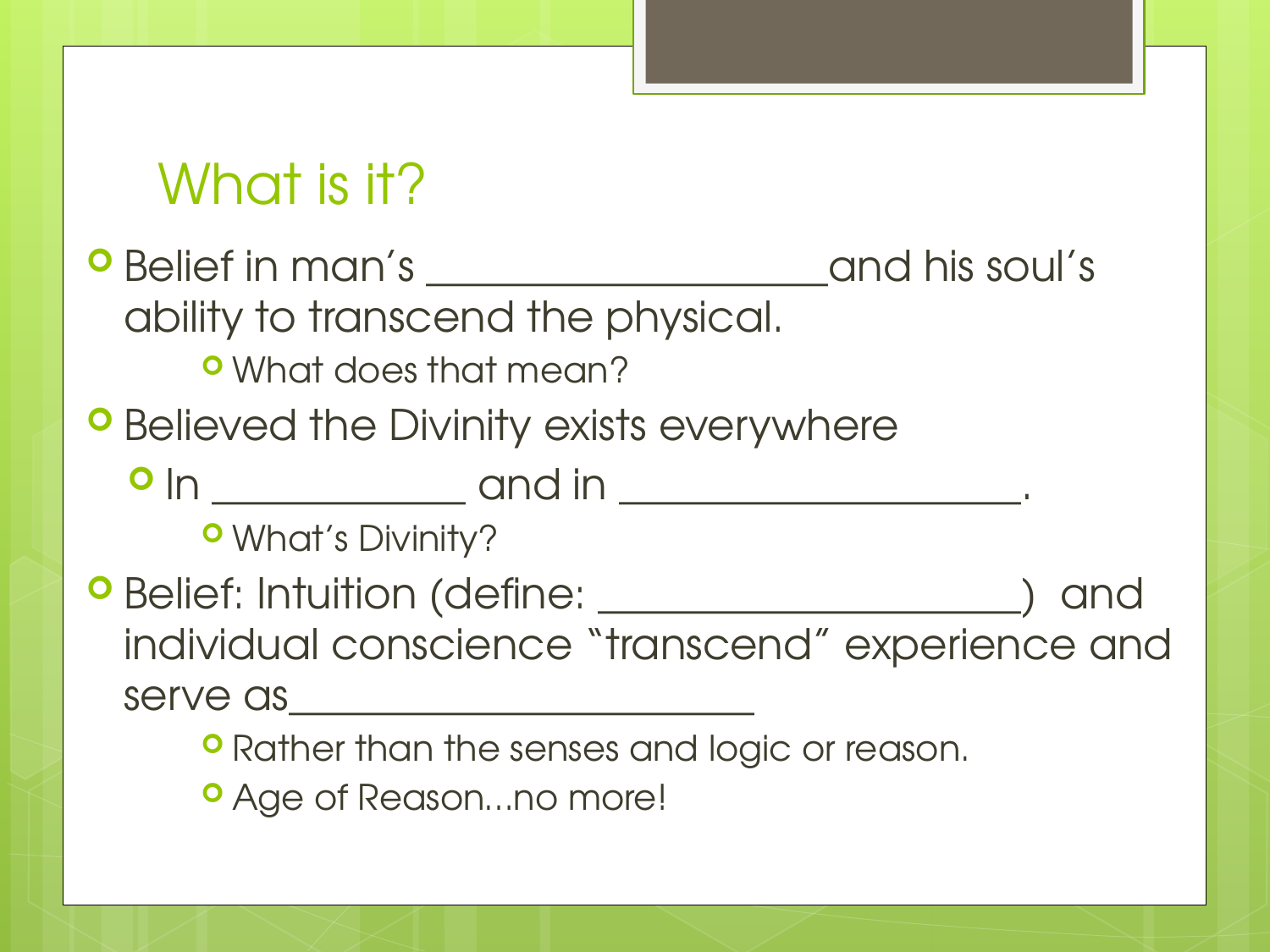

# What is it?
Belief in man’s ___________________and his soul’s ability to transcend the physical.
What does that mean?
Believed the Divinity exists everywhere
In ____________ and in ___________________.
What’s Divinity?
Belief: Intuition (define: ____________________)  and individual conscience “transcend” experience and serve as______________________
Rather than the senses and logic or reason.
Age of Reason…no more!